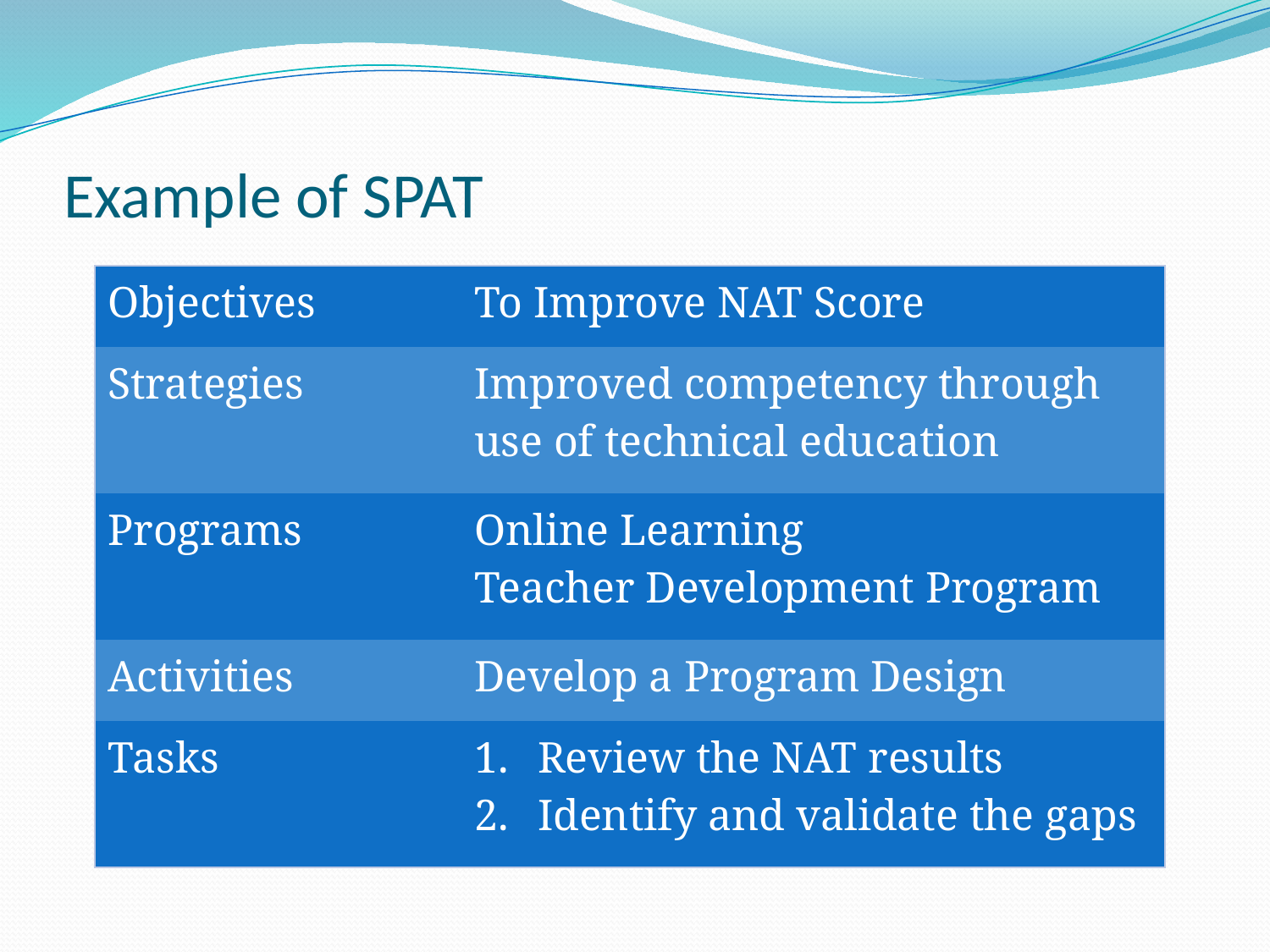

# Example of SPAT
| Objectives | To Improve NAT Score |
| --- | --- |
| Strategies | Improved competency through use of technical education |
| Programs | Online Learning Teacher Development Program |
| Activities | Develop a Program Design |
| Tasks | Review the NAT results Identify and validate the gaps |